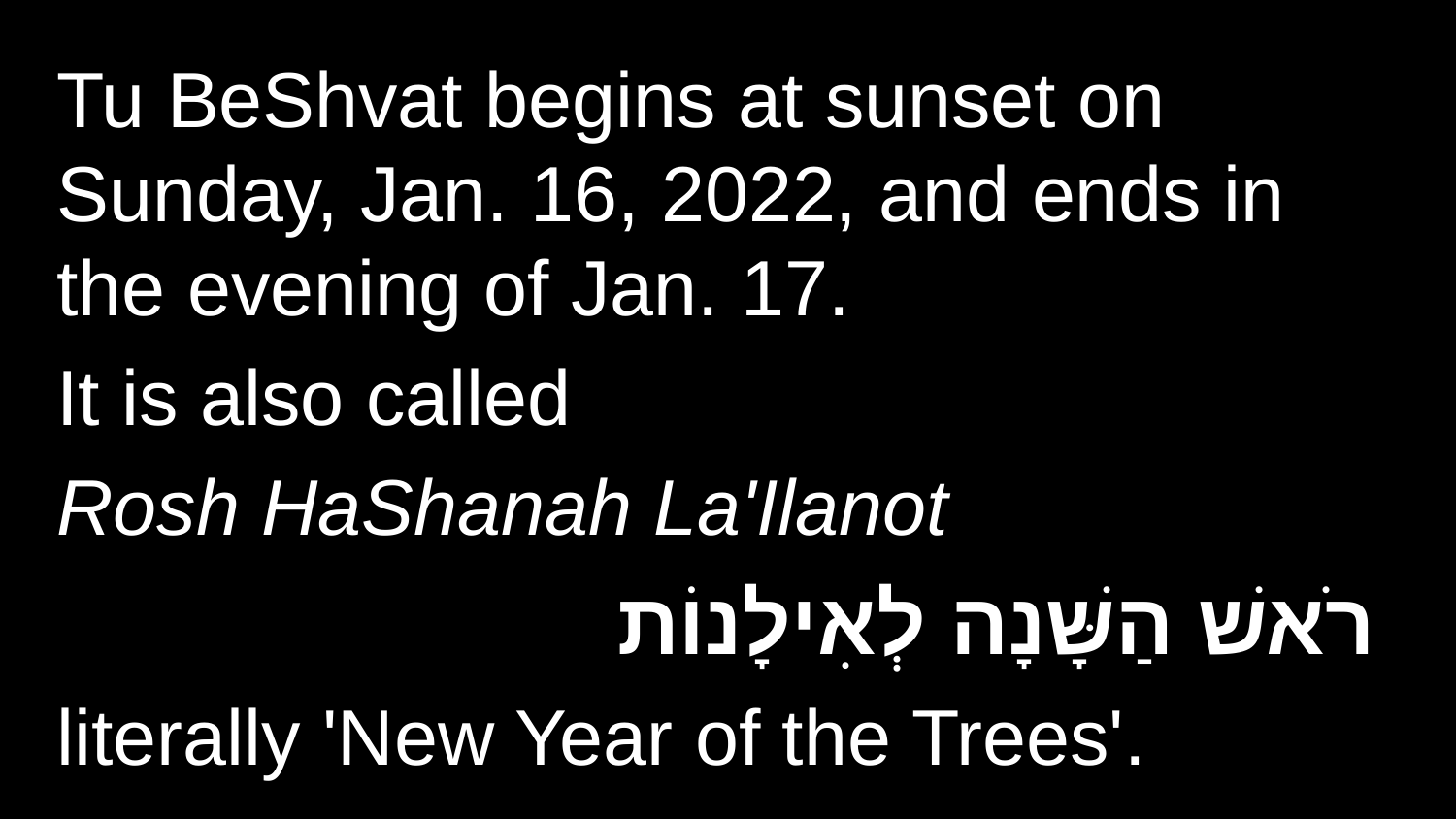

Tu BeShvat begins at sunset on Sunday, Jan. 16, 2022, and ends in the evening of Jan. 17.
It is also called
Rosh HaShanah La'Ilanot
רֹאשׁ הַשָּׁנָה לְאִילָנוֹת
literally 'New Year of the Trees'.